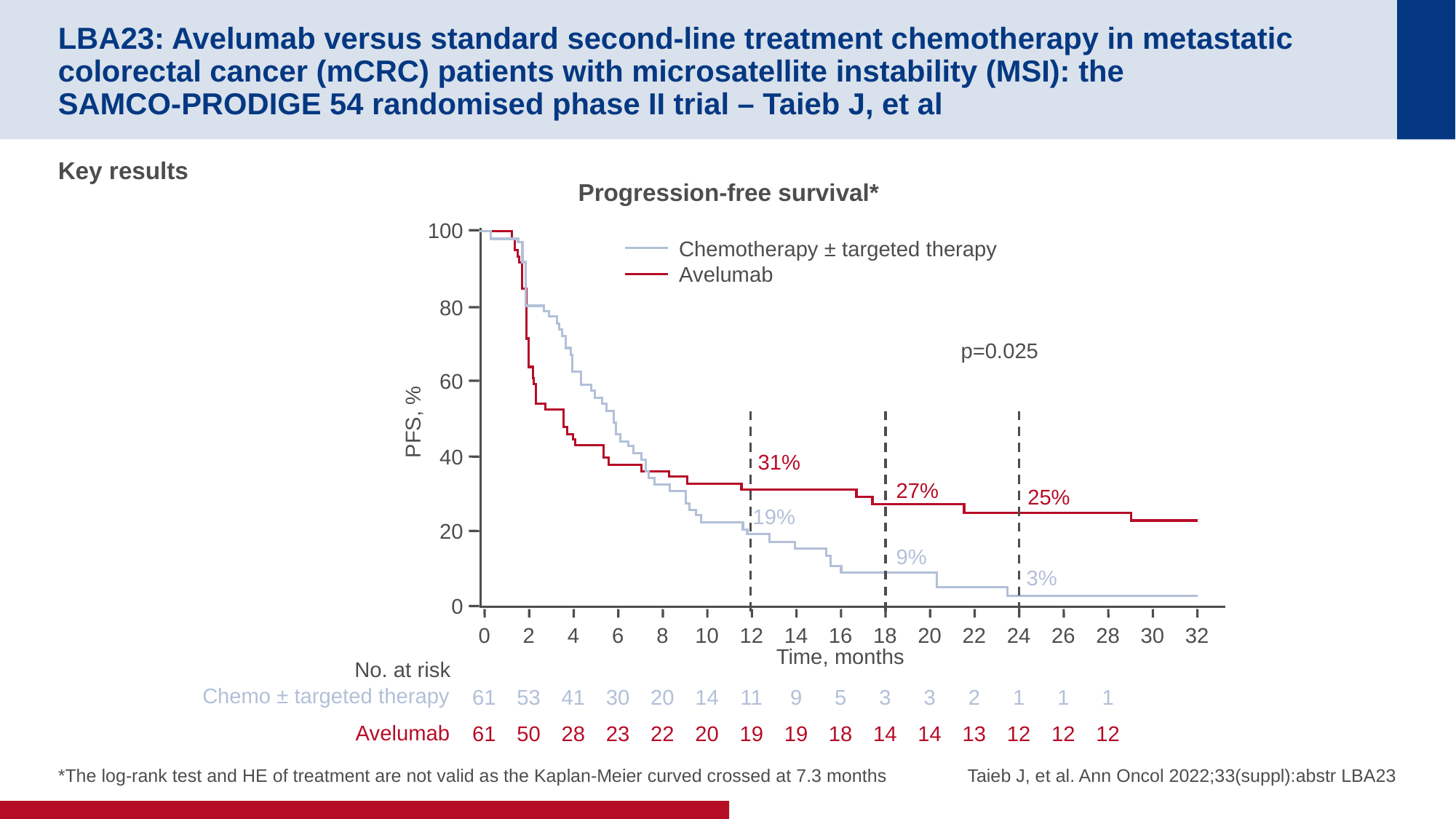

# LBA23: Avelumab versus standard second-line treatment chemotherapy in metastatic colorectal cancer (mCRC) patients with microsatellite instability (MSI): the SAMCO-PRODIGE 54 randomised phase II trial – Taieb J, et al
Key results
Progression-free survival*
100

80

60

PFS, %
40

20

0

Chemotherapy ± targeted therapy
Avelumab

p=0.025
31%
27%
25%
19%
9%
3%

0
2
4
6
8
10
12
14
16
18
20
22
24
26
28
30
32
Time, months
No. at risk
Chemo ± targeted therapy
61
53
41
30
20
14
11
9
5
3
3
2
1
1
1
Avelumab
61
50
28
23
22
20
19
19
18
14
14
13
12
12
12
*The log-rank test and HE of treatment are not valid as the Kaplan-Meier curved crossed at 7.3 months
Taieb J, et al. Ann Oncol 2022;33(suppl):abstr LBA23